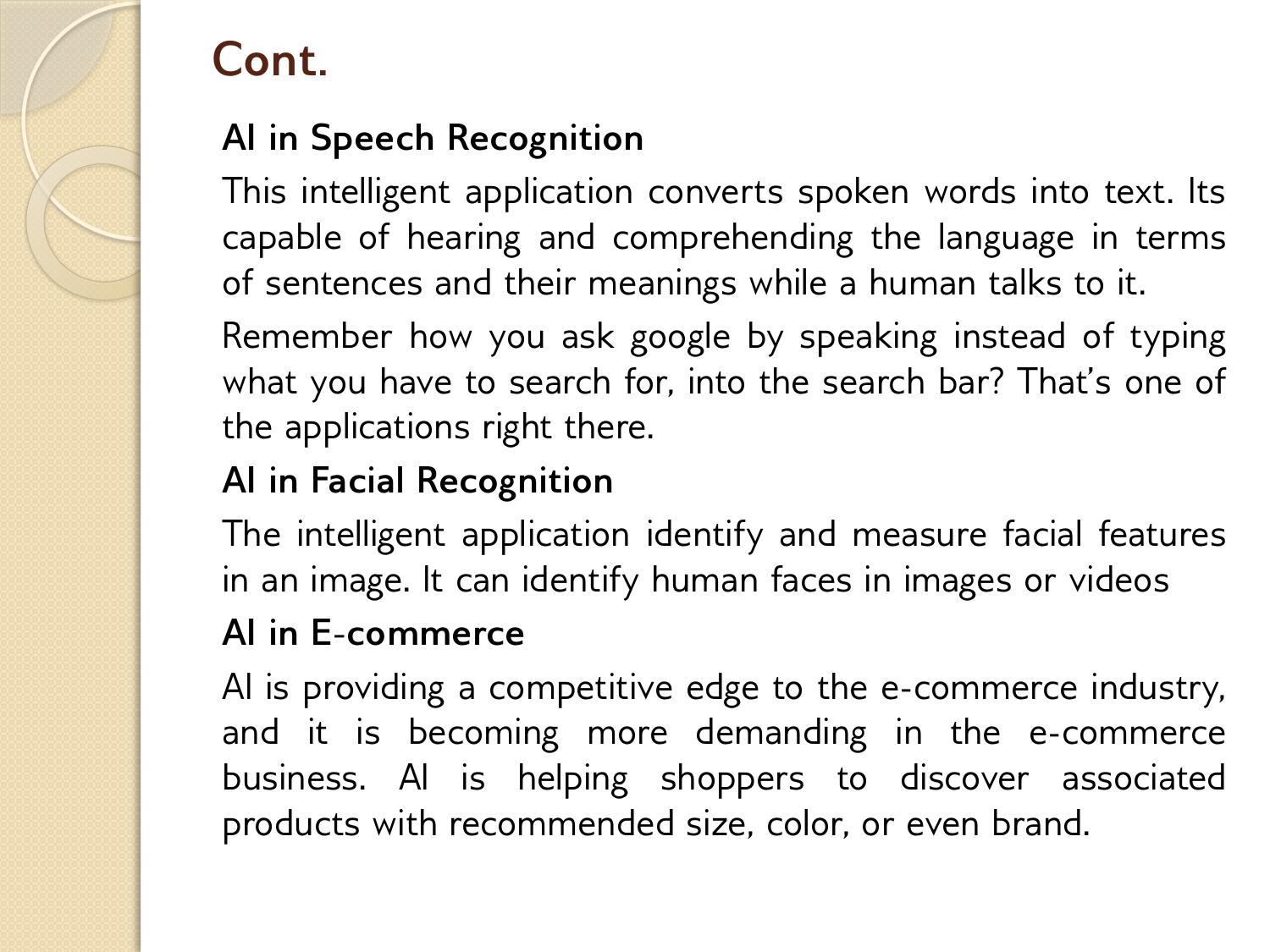

# Cont.
AI in Speech Recognition
This intelligent application converts spoken words into text. Its capable of hearing and comprehending the language in terms of sentences and their meanings while a human talks to it.
Remember how you ask google by speaking instead of typing what you have to search for, into the search bar? That’s one of the applications right there.
AI in Facial Recognition
The intelligent application identify and measure facial features in an image. It can identify human faces in images or videos
AI in E-commerce
AI is providing a competitive edge to the e-commerce industry, and it is becoming more demanding in the e-commerce business. AI is helping shoppers to discover associated products with recommended size, color, or even brand.